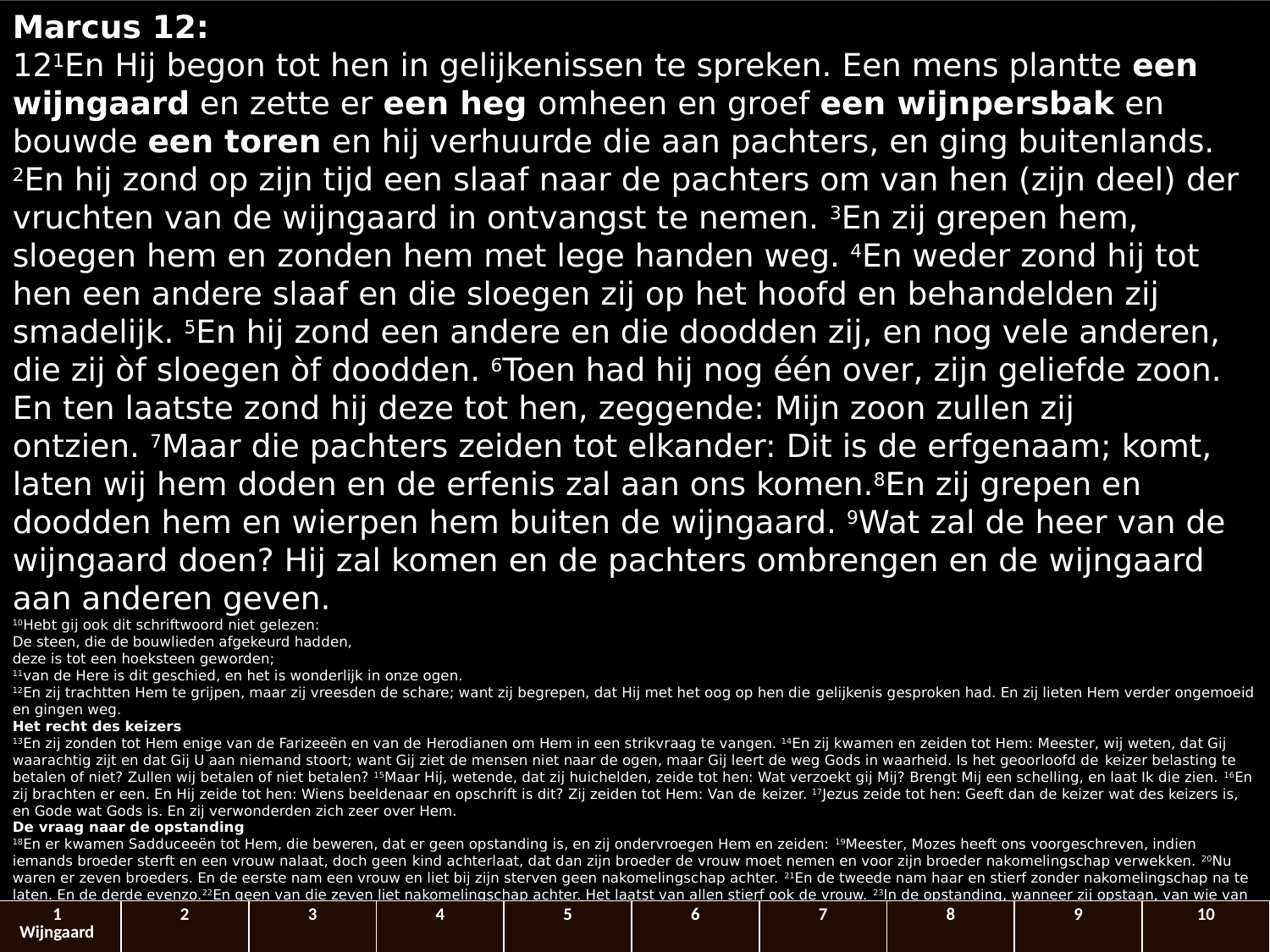

Marcus 12:
121En Hij begon tot hen in ​gelijkenissen​ te spreken. Een mens plantte een ​wijngaard​ en zette er een heg omheen en groef een wijnpersbak en bouwde een ​toren​ en hij verhuurde die aan pachters, en ging buitenlands. 2En hij zond op zijn tijd een ​slaaf​ naar de pachters om van hen (zijn deel) der vruchten van de wijngaard in ontvangst te nemen. 3En zij grepen hem, sloegen hem en ​zonden​ hem met lege handen weg. 4En weder zond hij tot hen een andere ​slaaf​ en die sloegen zij op het hoofd en behandelden zij smadelijk. 5En hij zond een andere en die doodden zij, en nog vele anderen, die zij òf sloegen òf doodden. 6Toen had hij nog één over, zijn geliefde zoon. En ten laatste zond hij deze tot hen, zeggende: Mijn zoon zullen zij ontzien. 7Maar die pachters zeiden tot elkander: Dit is de erfgenaam; komt, laten wij hem doden en de ​erfenis​ zal aan ons komen.8En zij grepen en doodden hem en wierpen hem buiten de ​wijngaard. 9Wat zal de ​heer​ van de ​wijngaard​ doen? Hij zal komen en de pachters ombrengen en de ​wijngaard​ aan anderen geven.
10Hebt gij ook dit schriftwoord niet gelezen:
De steen, die de bouwlieden afgekeurd hadden,
deze is tot een ​hoeksteen​ geworden;
11van de Here is dit geschied, en het is wonderlijk in onze ogen.
12En zij trachtten Hem te grijpen, maar zij vreesden de schare; want zij begrepen, dat Hij met het oog op hen die ​gelijkenis​ gesproken had. En zij lieten Hem verder ongemoeid en gingen weg.
Het recht des keizers
13En zij ​zonden​ tot Hem enige van de Farizeeën en van de ​Herodianen​ om Hem in een strikvraag te vangen. 14En zij kwamen en zeiden tot Hem: Meester, wij weten, dat Gij waarachtig zijt en dat Gij U aan niemand stoort; want Gij ziet de mensen niet naar de ogen, maar Gij leert de weg Gods in waarheid. Is het geoorloofd de ​keizer​ ​belasting​ te betalen of niet? Zullen wij betalen of niet betalen? 15Maar Hij, wetende, dat zij huichelden, zeide tot hen: Wat verzoekt gij Mij? Brengt Mij een schelling, en laat Ik die zien. 16En zij brachten er een. En Hij zeide tot hen: Wiens beeldenaar en opschrift is dit? Zij zeiden tot Hem: Van de ​keizer. 17Jezus​ zeide tot hen: Geeft dan de ​keizer​ wat des keizers is, en Gode wat Gods is. En zij verwonderden zich zeer over Hem.
De vraag naar de opstanding
18En er kwamen Sadduceeën tot Hem, die beweren, dat er geen opstanding is, en zij ondervroegen Hem en zeiden: 19Meester, ​Mozes​ heeft ons voorgeschreven, indien iemands broeder sterft en een vrouw nalaat, doch geen ​kind​ achterlaat, dat dan zijn broeder de vrouw moet nemen en voor zijn broeder nakomelingschap verwekken. 20Nu waren er zeven broeders. En de eerste nam een vrouw en liet bij zijn sterven geen nakomelingschap achter. 21En de tweede nam haar en stierf zonder nakomelingschap na te laten. En de derde evenzo.22En geen van die zeven liet nakomelingschap achter. Het laatst van allen stierf ook de vrouw. 23In de opstanding, wanneer zij opstaan, van wie van hen zal zij dan de vrouw zijn? Want alle zeven hebben haar tot vrouw gehad. 24Jezus​ sprak tot hen: Dwaalt gij niet daarom, dat gij de Schriften niet kent noch de kracht Gods? 25Want wanneer zij uit de doden opstaan, huwen zij niet, en worden zij niet ten ​huwelijk​ genomen, maar zij zijn als ​engelen​ in de hemelen. 26Wat nu de doden betreft,
| 1 Wijngaard | 2 | 3 | 4 | 5 | 6 | 7 | 8 | 9 | 10 |
| --- | --- | --- | --- | --- | --- | --- | --- | --- | --- |